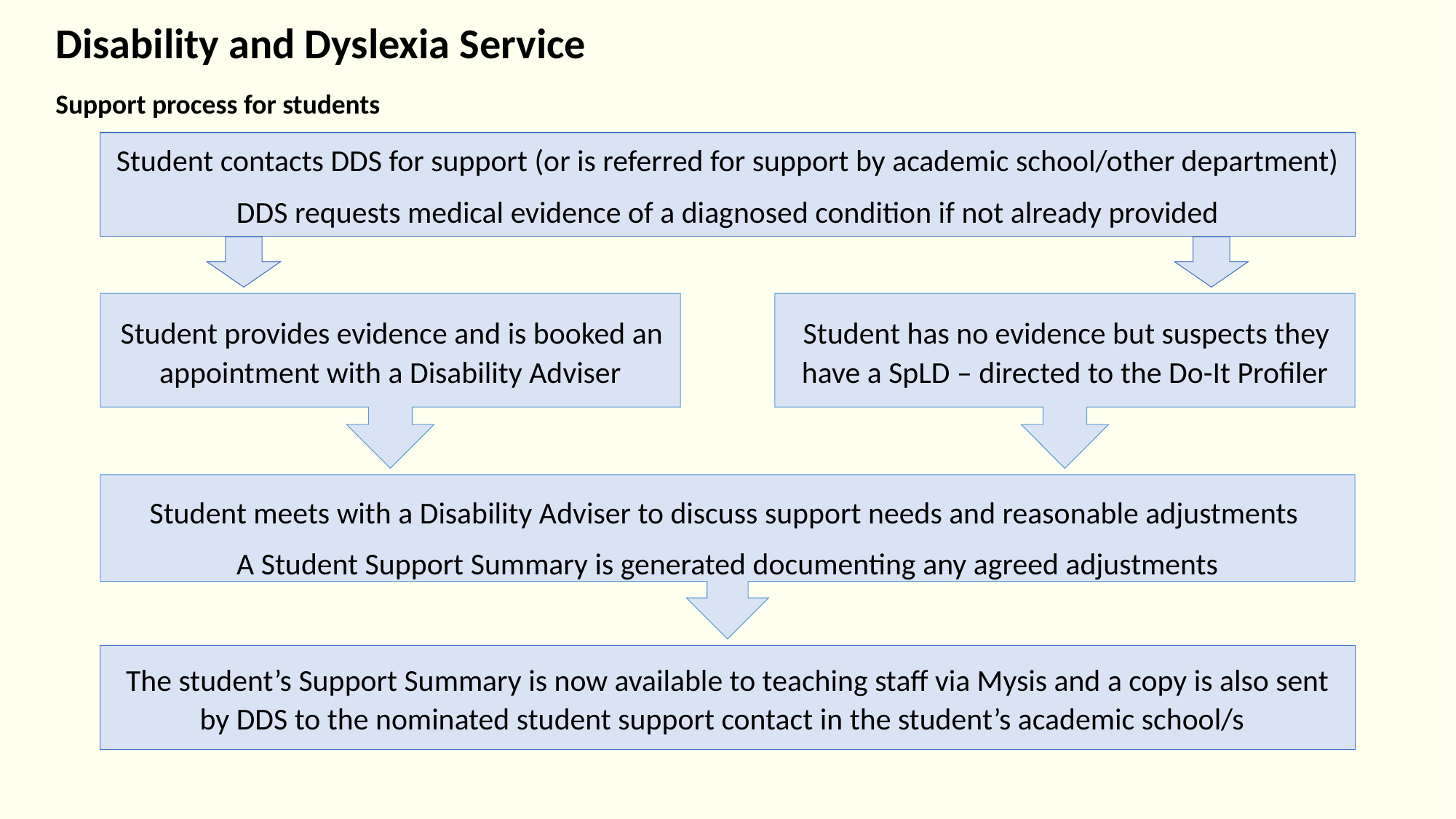

# Disability and Dyslexia Service
Support process for students

Student contacts DDS for support (or is referred for support by academic school/other department)
DDS requests medical evidence of a diagnosed condition if not already provided

 Student has no evidence but suspects they have a SpLD – directed to the Do-It Profiler
 Student provides evidence and is booked an appointment with a Disability Adviser

Student meets with a Disability Adviser to discuss support needs and reasonable adjustments
A Student Support Summary is generated documenting any agreed adjustments

The student’s Support Summary is now available to teaching staff via Mysis and a copy is also sent by DDS to the nominated student support contact in the student’s academic school/s